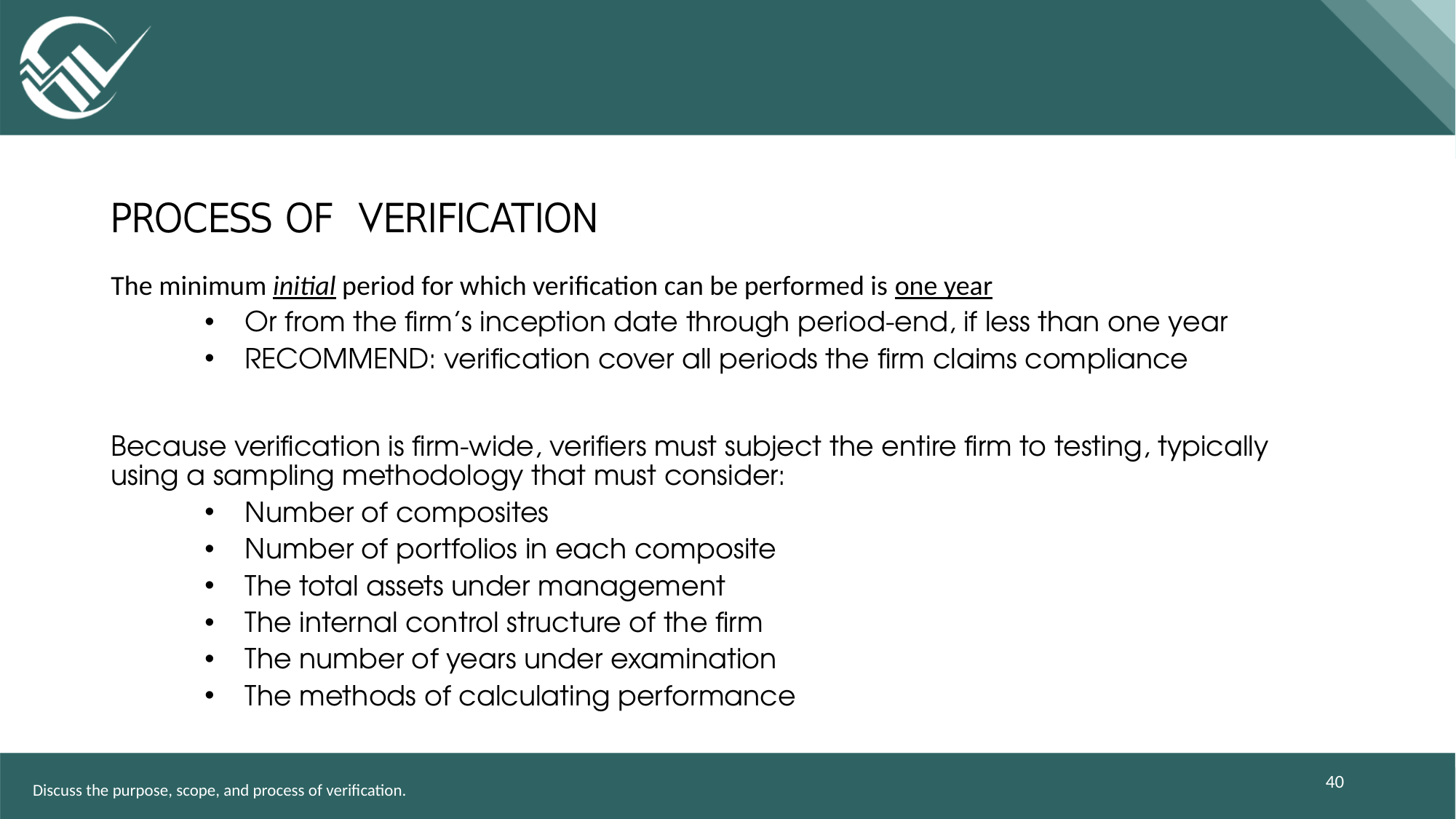

# Process of  verification
The minimum initial period for which verification can be performed is one year
Or from the firm’s inception date through period-end, if less than one year
RECOMMEND: verification cover all periods the firm claims compliance

Because verification is firm-wide, verifiers must subject the entire firm to testing, typically using a sampling methodology that must consider:
Number of composites
Number of portfolios in each composite
The total assets under management
The internal control structure of the firm
The number of years under examination
The methods of calculating performance
40
Discuss the purpose, scope, and process of verification.